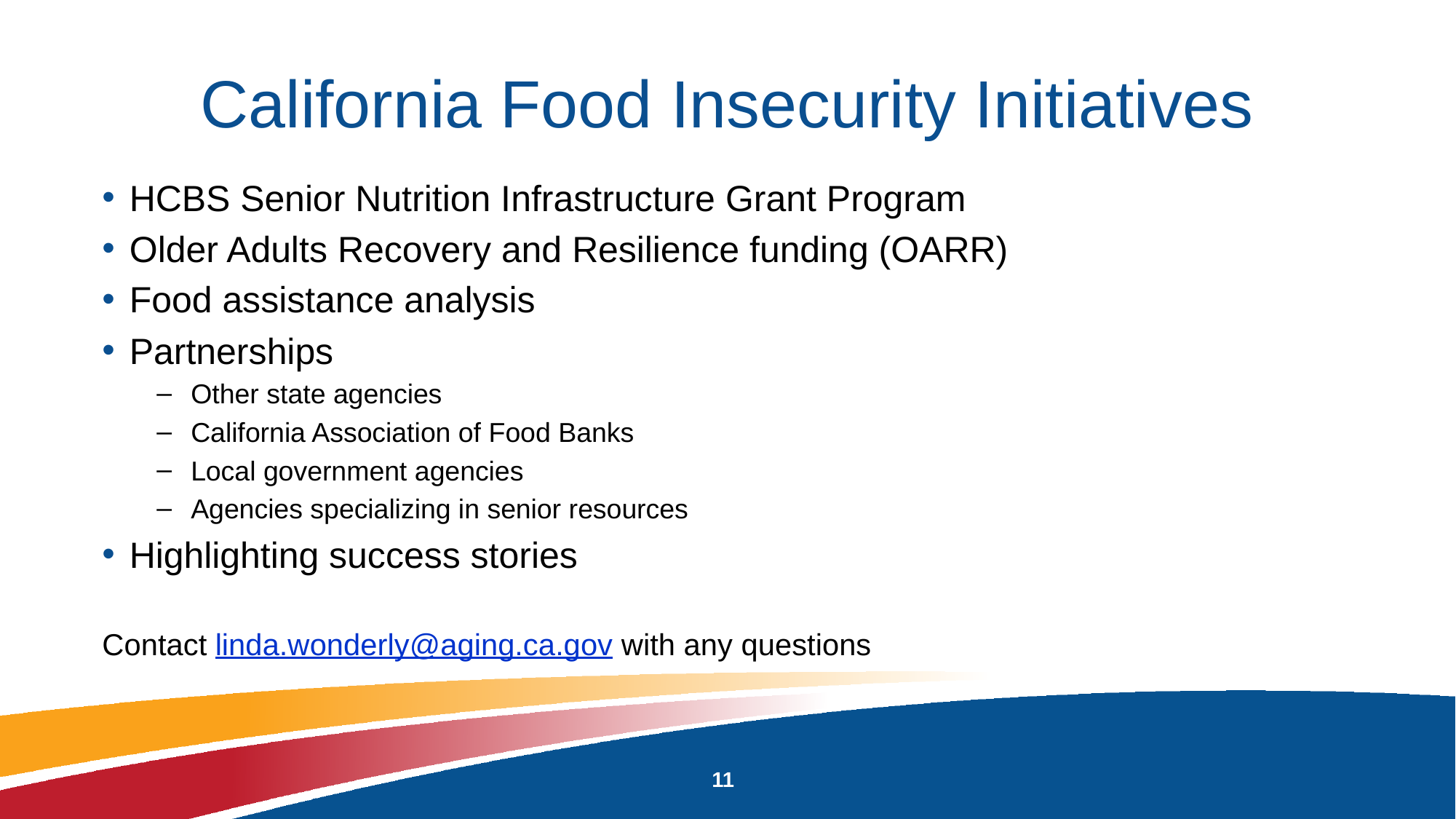

# California Food Insecurity Initiatives
HCBS Senior Nutrition Infrastructure Grant Program
Older Adults Recovery and Resilience funding (OARR)
Food assistance analysis
Partnerships
Other state agencies
California Association of Food Banks
Local government agencies
Agencies specializing in senior resources
Highlighting success stories
Contact linda.wonderly@aging.ca.gov with any questions